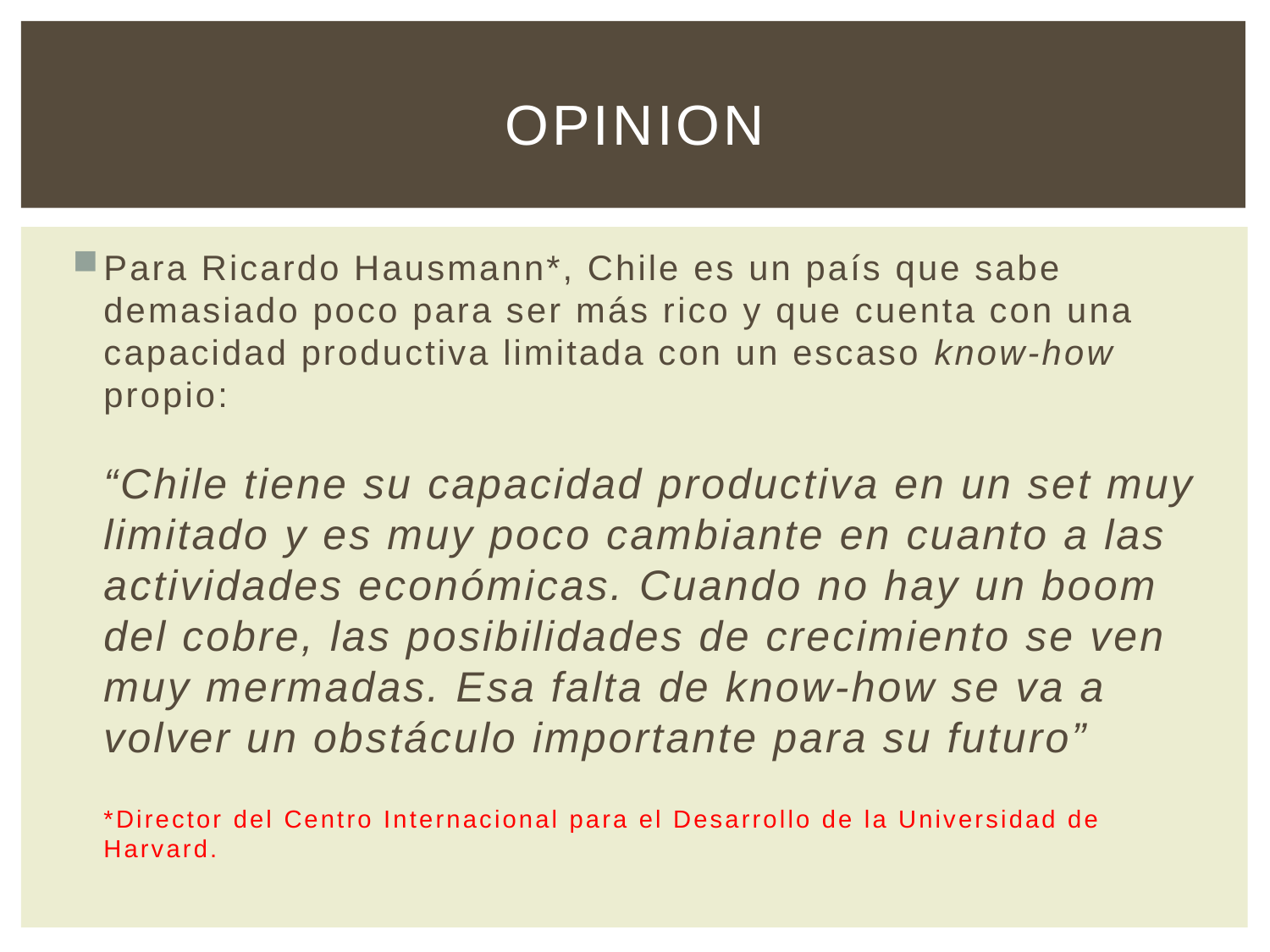

# OPINION
Para Ricardo Hausmann*, Chile es un país que sabe demasiado poco para ser más rico y que cuenta con una capacidad productiva limitada con un escaso know-how propio:
“Chile tiene su capacidad productiva en un set muy limitado y es muy poco cambiante en cuanto a las actividades económicas. Cuando no hay un boom del cobre, las posibilidades de crecimiento se ven muy mermadas. Esa falta de know-how se va a volver un obstáculo importante para su futuro”
*Director del Centro Internacional para el Desarrollo de la Universidad de Harvard.